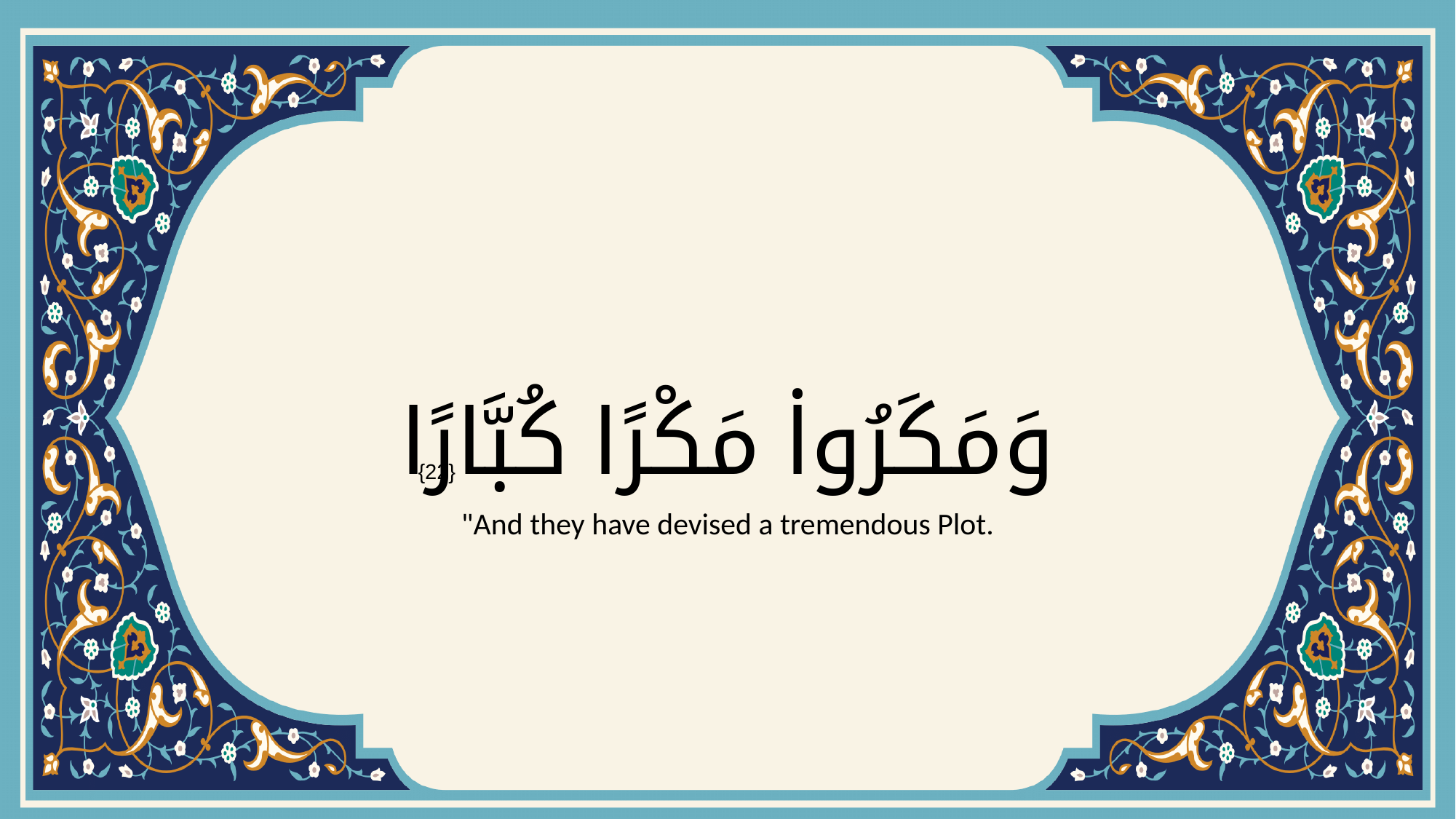

# وَمَكَرُوا۟ مَكْرًا كُبَّارًا
{22}
"And they have devised a tremendous Plot.